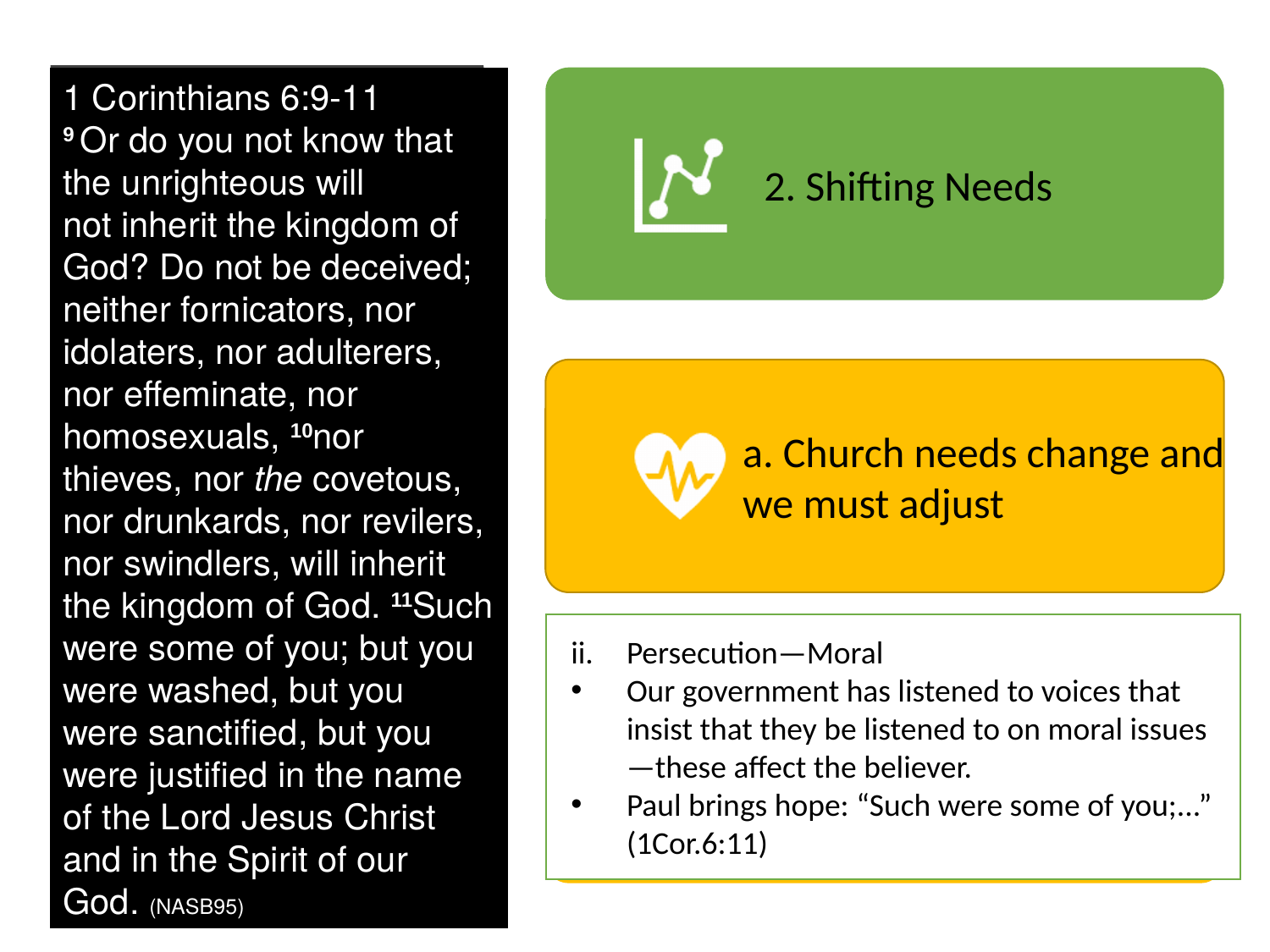

2. Shifting Needs
a. Church needs change and we must adjust
b.
1 Corinthians 6:9-11
9 Or do you not know that the unrighteous will not inherit the kingdom of God? Do not be deceived; neither fornicators, nor idolaters, nor adulterers, nor effeminate, nor homosexuals, 10nor thieves, nor the covetous, nor drunkards, nor revilers, nor swindlers, will inherit the kingdom of God. 11Such were some of you; but you were washed, but you were sanctified, but you were justified in the name of the Lord Jesus Christ and in the Spirit of our God. (NASB95)
Persecution—Moral
Our government has listened to voices that insist that they be listened to on moral issues—these affect the believer.
Paul brings hope: “Such were some of you;...” (1Cor.6:11)